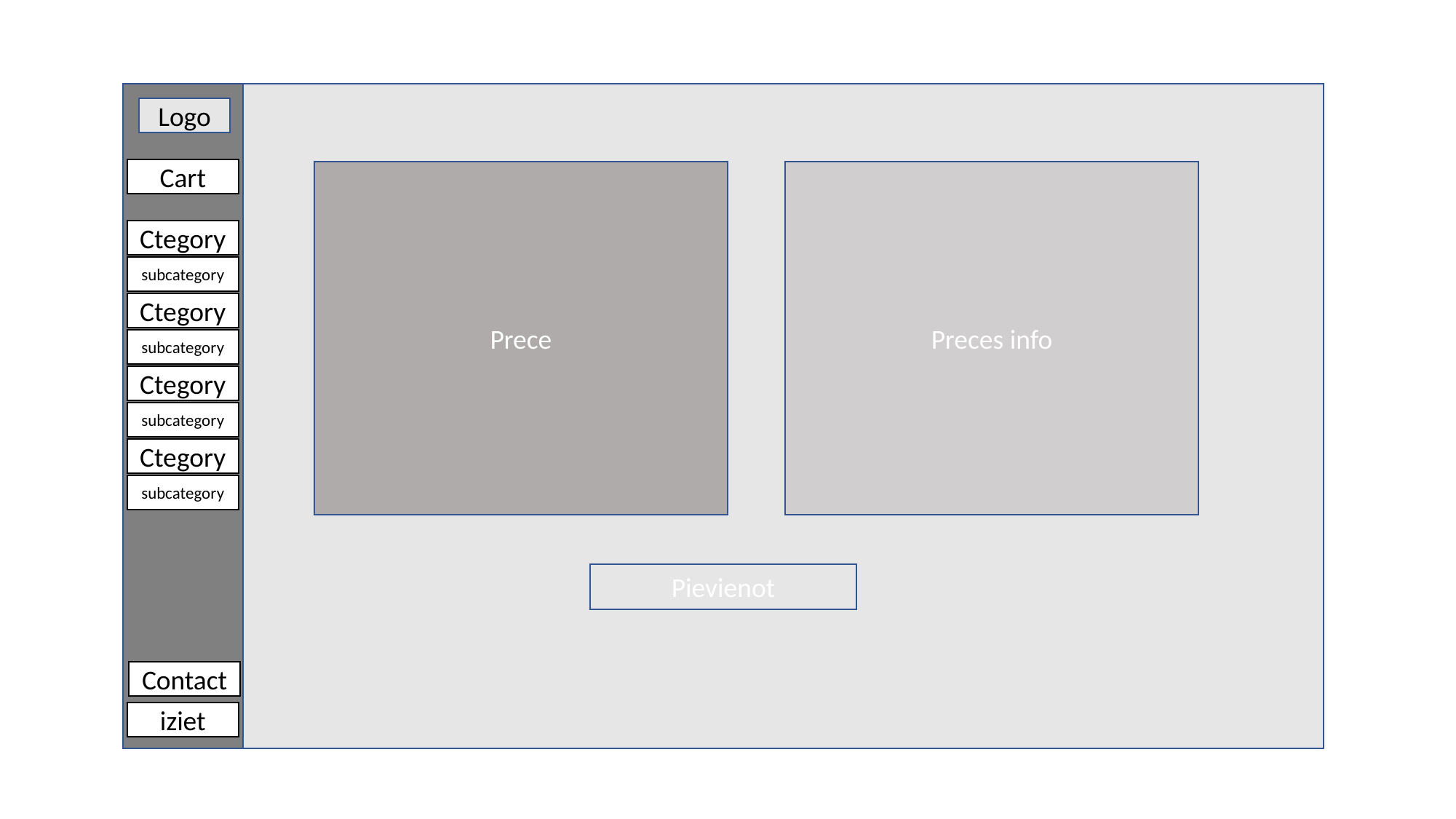

Logo
Cart
Prece
Preces info
Ctegory
subcategory
Ctegory
subcategory
Ctegory
subcategory
Ctegory
subcategory
Pievienot
Contact
iziet